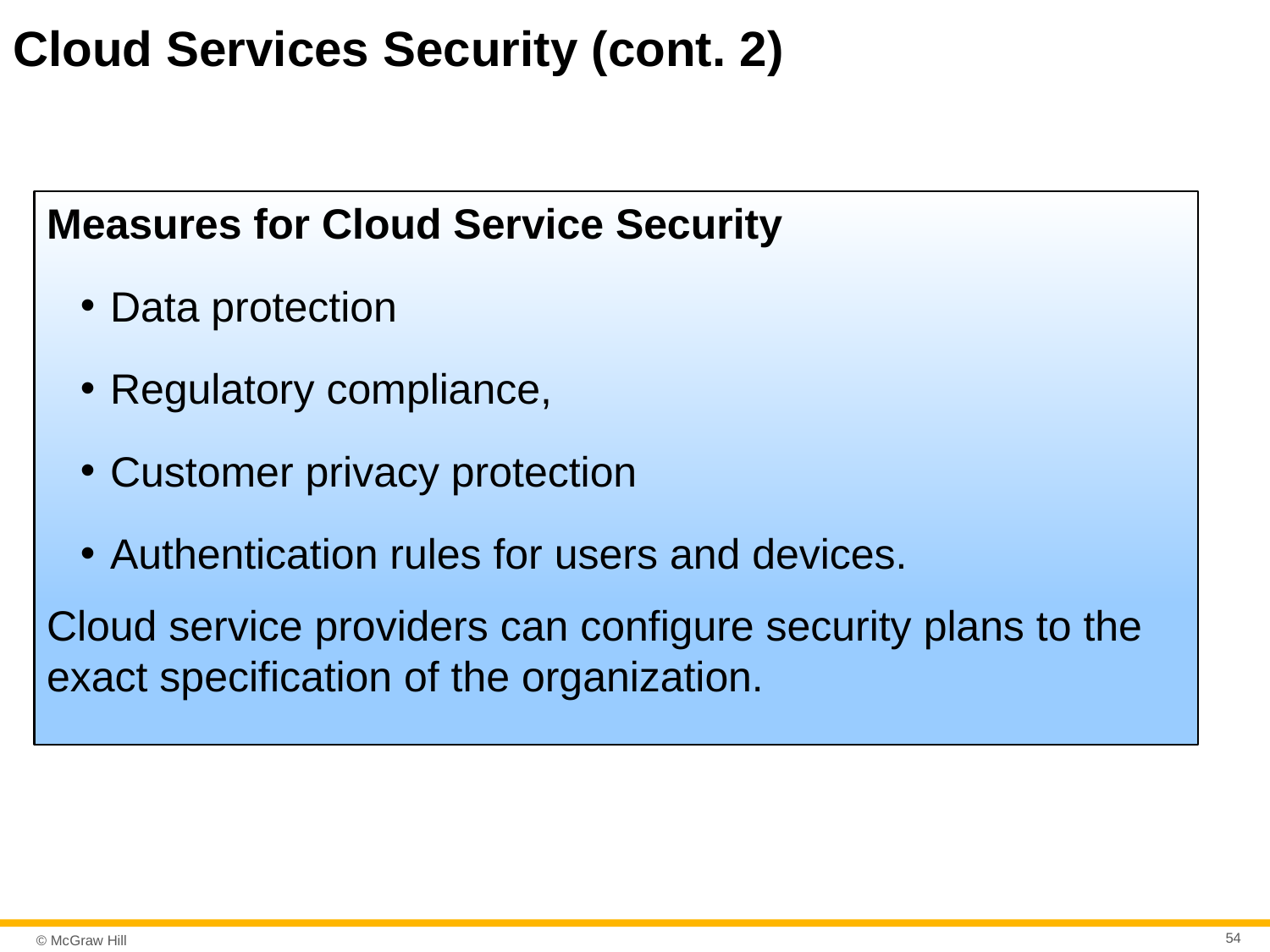

# Cloud Services Security (cont. 2)
Measures for Cloud Service Security
Data protection
Regulatory compliance,
Customer privacy protection
Authentication rules for users and devices.
Cloud service providers can configure security plans to the exact specification of the organization.

54